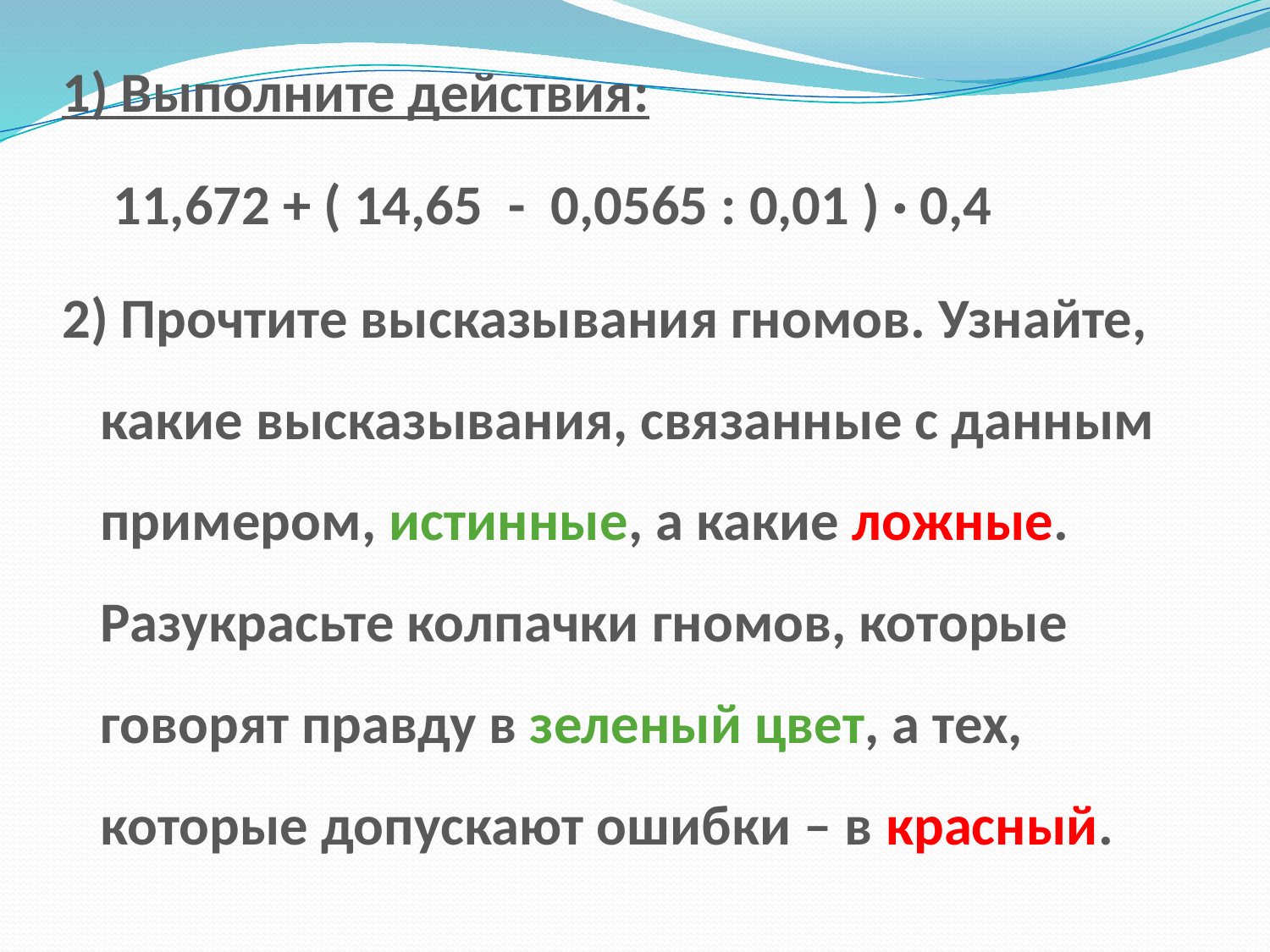

1) Выполните действия:
    11,672 + ( 14,65  -  0,0565 : 0,01 ) · 0,4
2) Прочтите высказывания гномов. Узнайте, какие высказывания, связанные с данным примером, истинные, а какие ложные. Разукрасьте колпачки гномов, которые говорят правду в зеленый цвет, а тех, которые допускают ошибки – в красный.